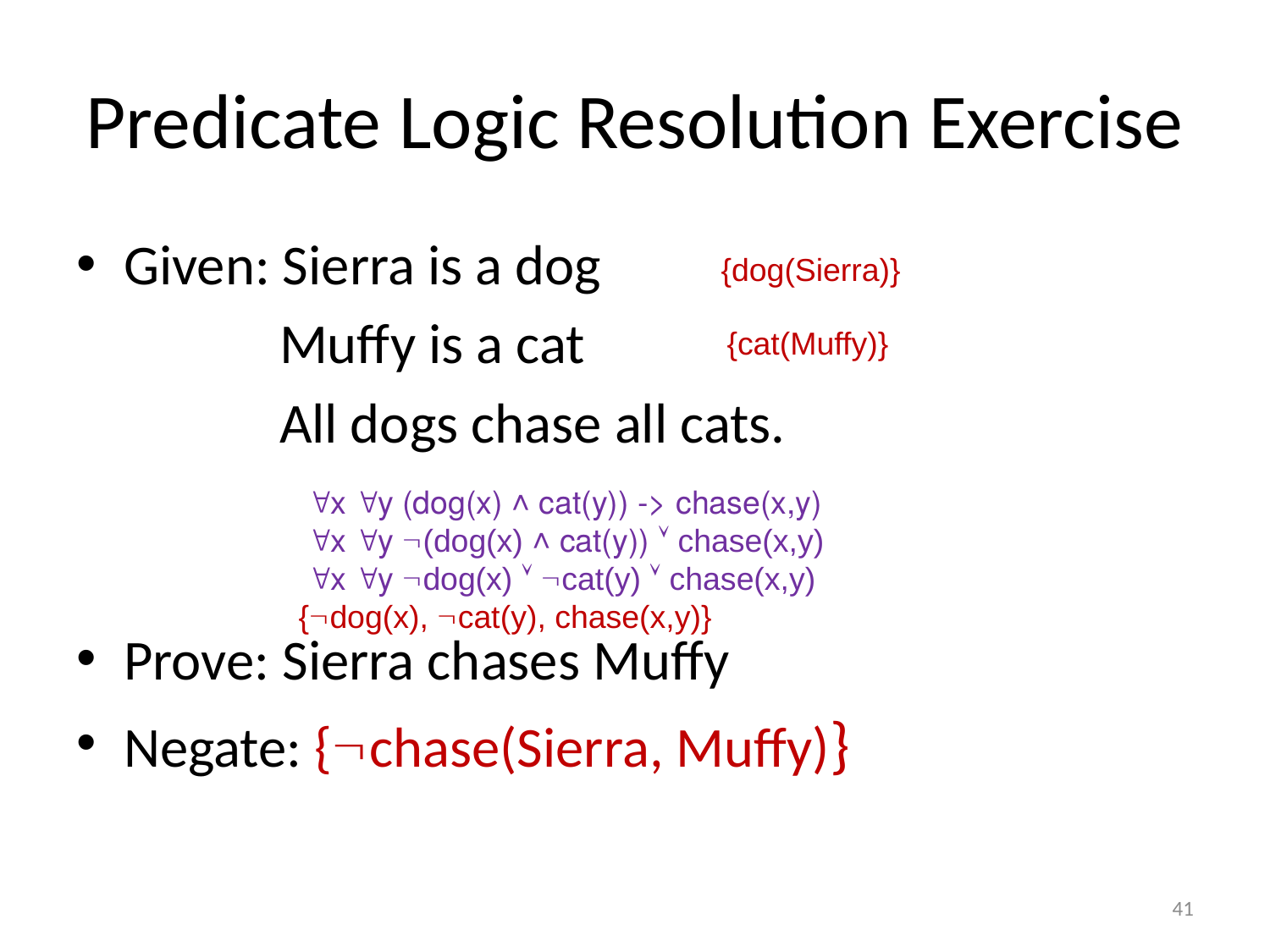

# Predicate Logic Resolution Exercise
Given: Sierra is a dog
                Muffy is a cat
                All dogs chase all cats.

Prove: Sierra chases Muffy
Negate: {¬chase(Sierra, Muffy)}

 {dog(Sierra)}
{cat(Muffy)}
 ∀x ∀y (dog(x) ˄ cat(y)) -> chase(x,y)
 ∀x ∀y ¬(dog(x) ˄ cat(y)) ∨ chase(x,y)
 ∀x ∀y ¬dog(x) ∨ ¬cat(y) ∨ chase(x,y)
{¬dog(x), ¬cat(y), chase(x,y)}
41